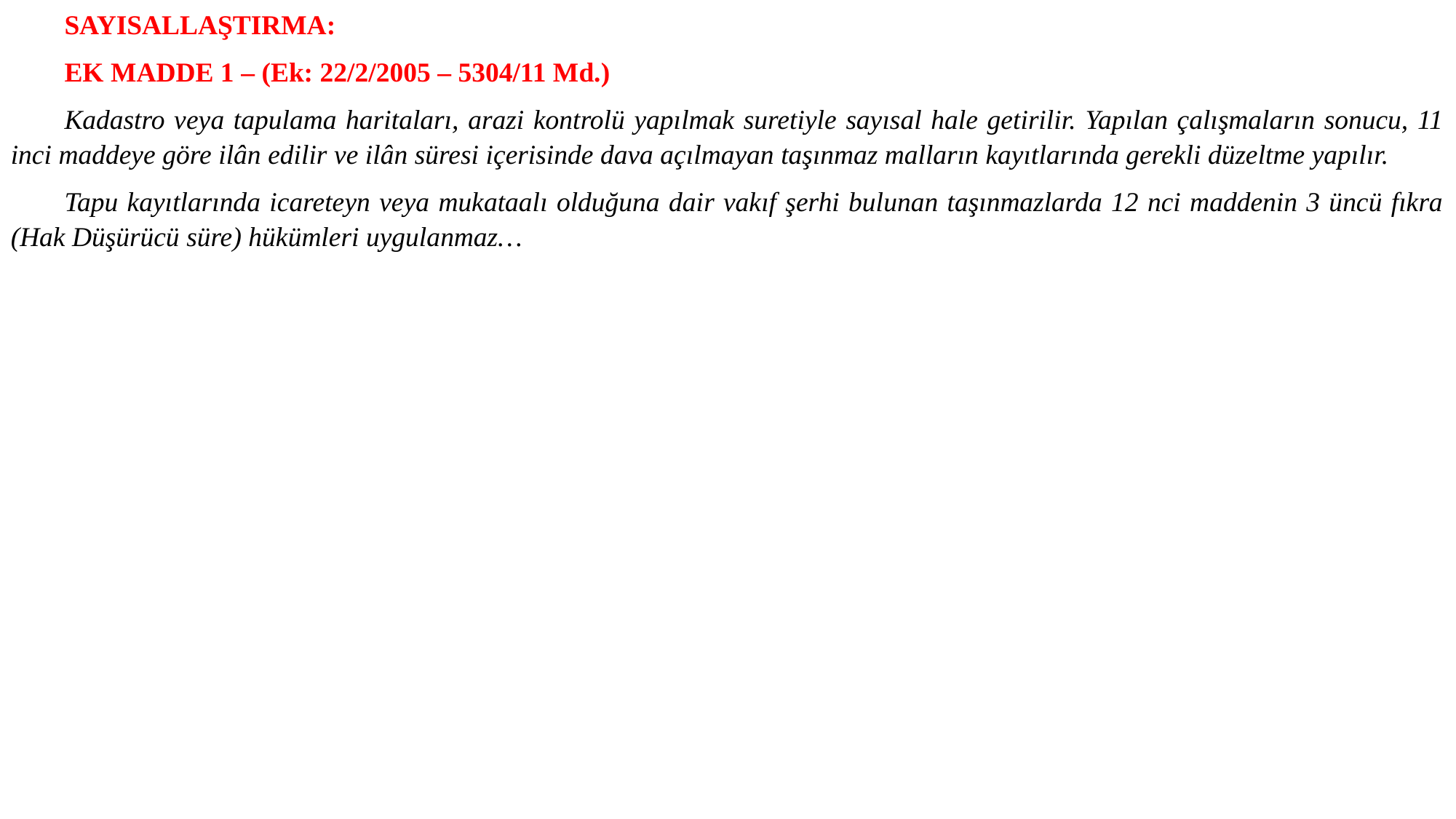

SAYISALLAŞTIRMA:
EK MADDE 1 – (Ek: 22/2/2005 – 5304/11 Md.)
Kadastro veya tapulama haritaları, arazi kontrolü yapılmak suretiyle sayısal hale getirilir. Yapılan çalışmaların sonucu, 11 inci maddeye göre ilân edilir ve ilân süresi içerisinde dava açılmayan taşınmaz malların kayıtlarında gerekli düzeltme yapılır.
Tapu kayıtlarında icareteyn veya mukataalı olduğuna dair vakıf şerhi bulunan taşınmazlarda 12 nci maddenin 3 üncü fıkra (Hak Düşürücü süre) hükümleri uygulanmaz…